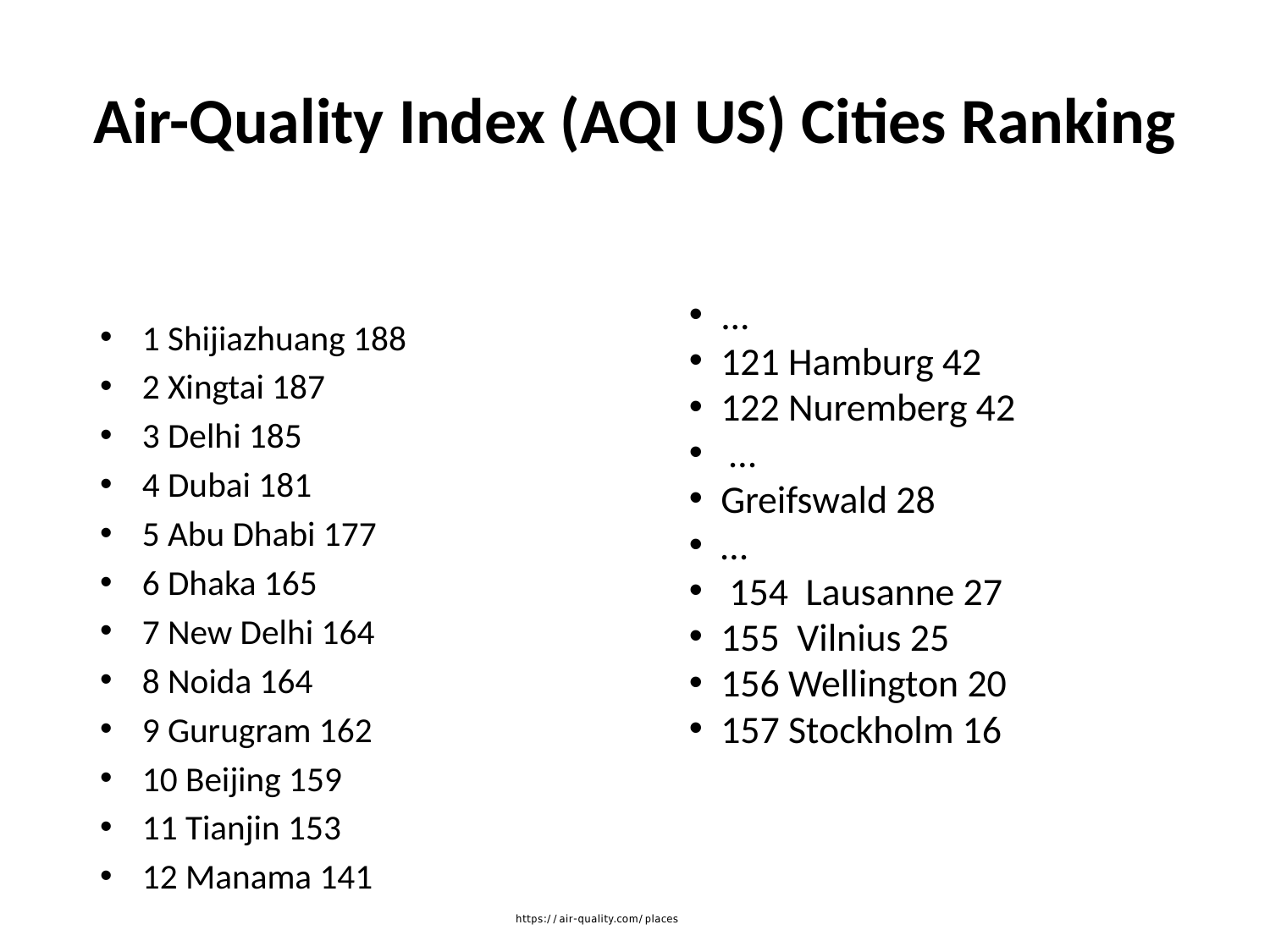

# Air-Quality Index (AQI US) Cities Ranking
...
121 Hamburg 42
122 Nuremberg 42
 …
Greifswald 28
…
 154  Lausanne 27
155  Vilnius 25
156 Wellington 20
157 Stockholm 16

1 Shijiazhuang 188
2 Xingtai 187
3 Delhi 185
4 Dubai 181
5 Abu Dhabi 177
6 Dhaka 165
7 New Delhi 164
8 Noida 164
9 Gurugram 162
10 Beijing 159
11 Tianjin 153
12 Manama 141
https://air-quality.com/places